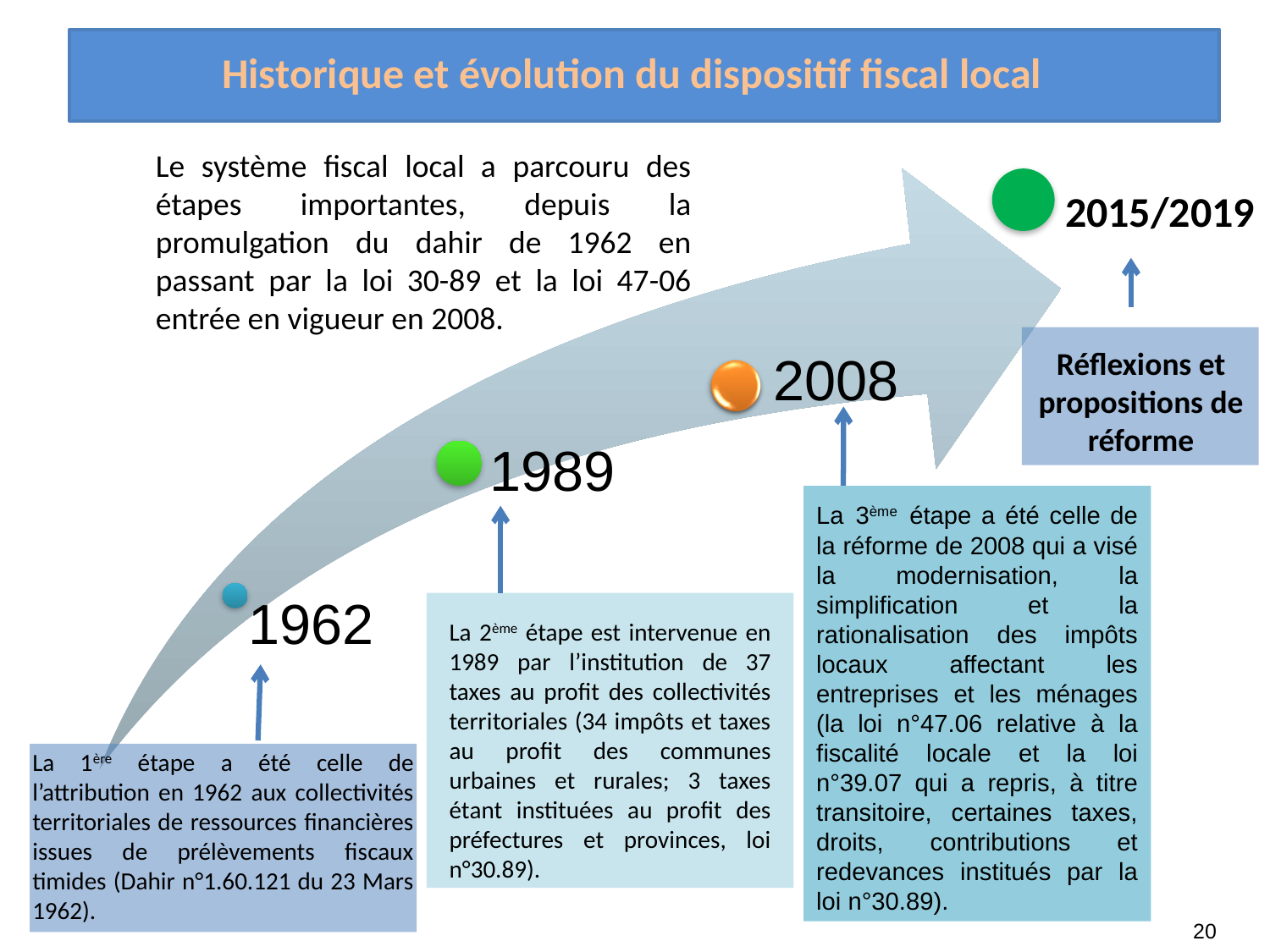

Projet de réforme du dispositif fiscal local

Historique et évolution du dispositif fiscal local
Le système fiscal local a parcouru des étapes importantes, depuis la promulgation du dahir de 1962 en passant par la loi 30-89 et la loi 47-06 entrée en vigueur en 2008.
1962
1989
2008

2015/2019

Réflexions et propositions de réforme
La 3ème étape a été celle de la réforme de 2008 qui a visé la modernisation, la simplification et la rationalisation des impôts locaux affectant les entreprises et les ménages (la loi n°47.06 relative à la fiscalité locale et la loi n°39.07 qui a repris, à titre transitoire, certaines taxes, droits, contributions et redevances institués par la loi n°30.89).

La 2ème étape est intervenue en 1989 par l’institution de 37 taxes au profit des collectivités territoriales (34 impôts et taxes au profit des communes urbaines et rurales; 3 taxes étant instituées au profit des préfectures et provinces, loi n°30.89).
La 1ère étape a été celle de l’attribution en 1962 aux collectivités territoriales de ressources financières issues de prélèvements fiscaux timides (Dahir n°1.60.121 du 23 Mars 1962).

20